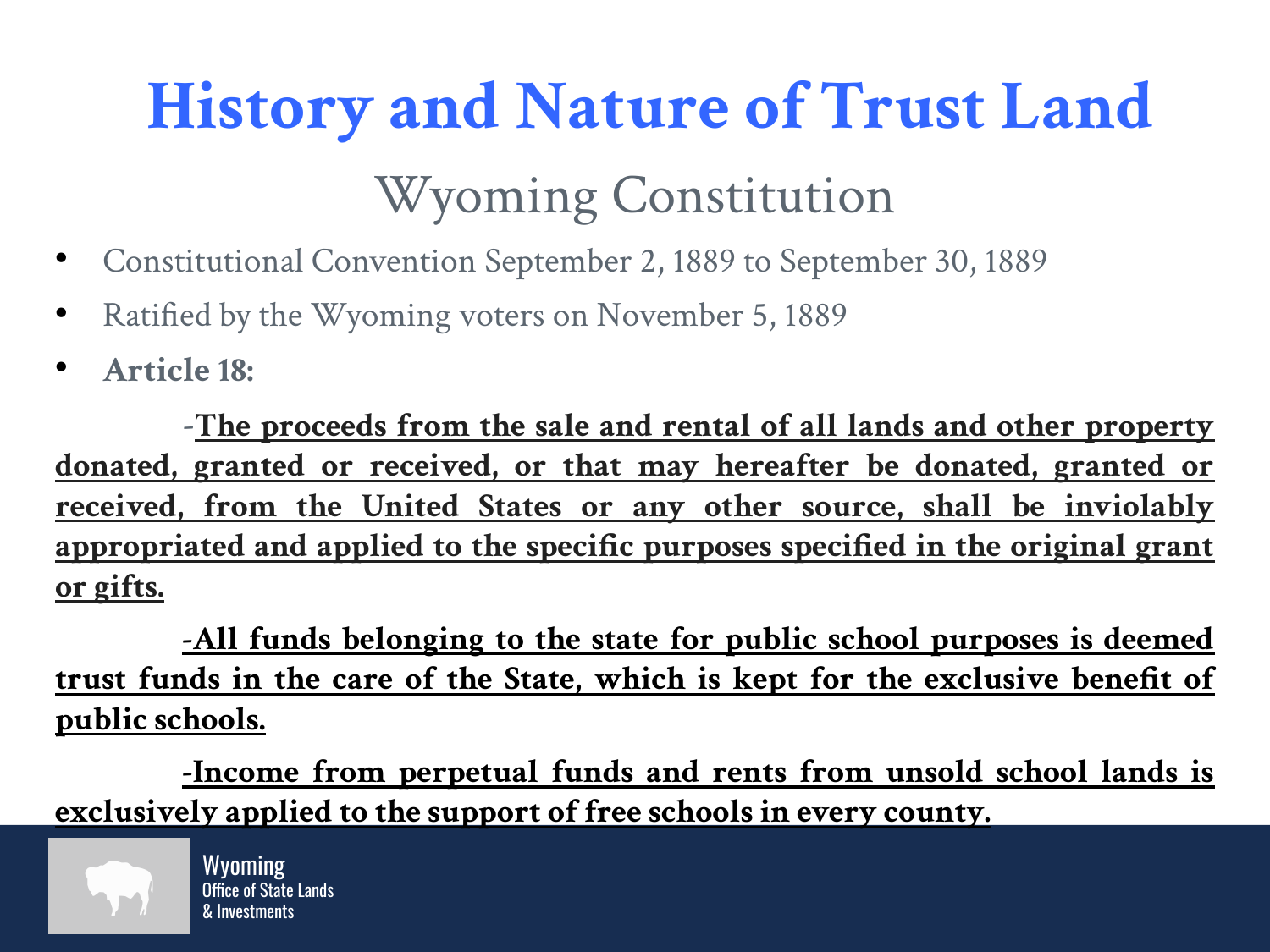

# History and Nature of Trust Land
Wyoming Constitution
Constitutional Convention September 2, 1889 to September 30, 1889
Ratified by the Wyoming voters on November 5, 1889
Article 18:
	-The proceeds from the sale and rental of all lands and other property donated, granted or received, or that may hereafter be donated, granted or received, from the United States or any other source, shall be inviolably appropriated and applied to the specific purposes specified in the original grant or gifts.
	-All funds belonging to the state for public school purposes is deemed trust funds in the care of the State, which is kept for the exclusive benefit of public schools.
	-Income from perpetual funds and rents from unsold school lands is exclusively applied to the support of free schools in every county.